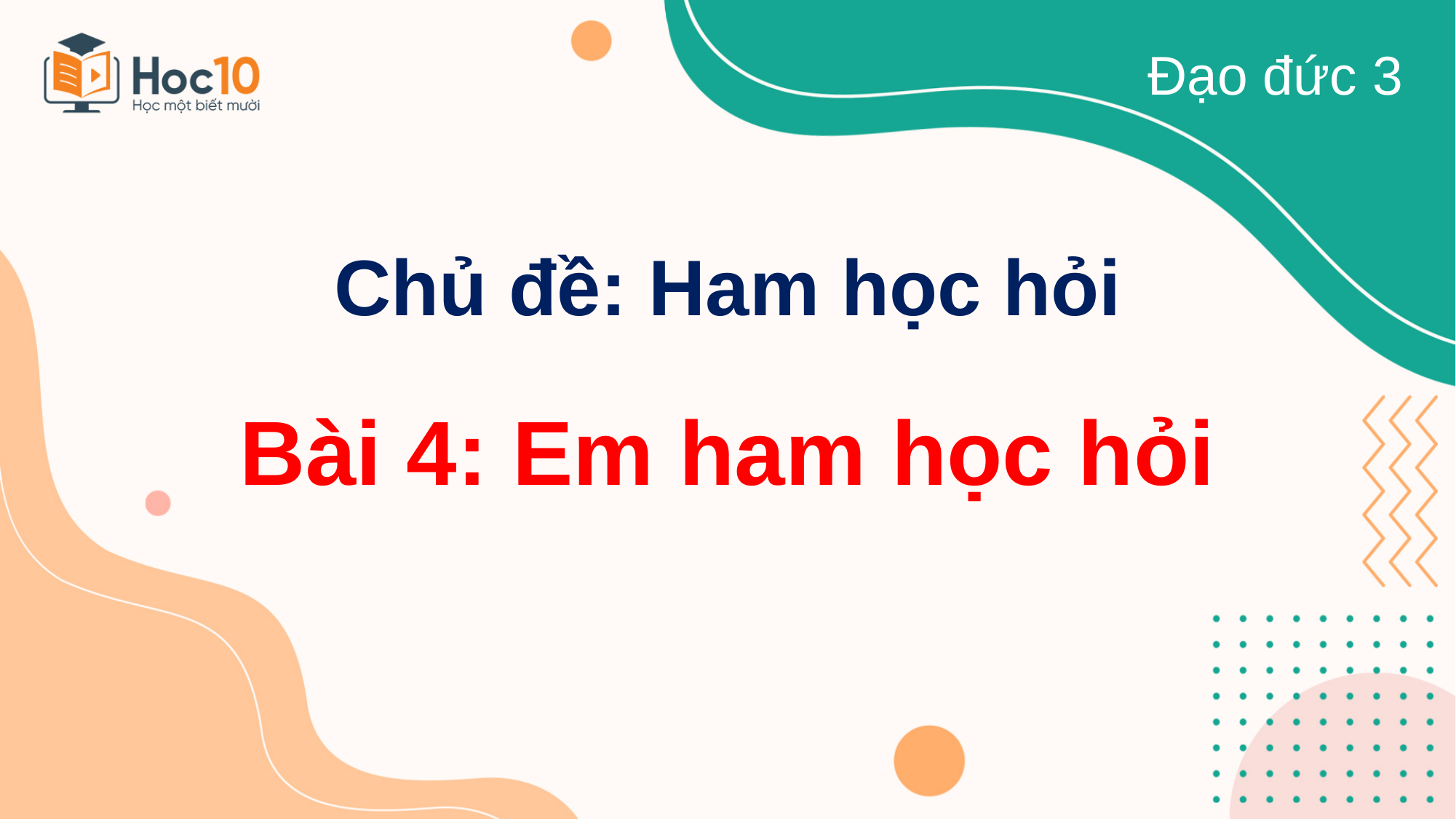

Đạo đức 3
Chủ đề: Ham học hỏi
Bài 4: Em ham học hỏi